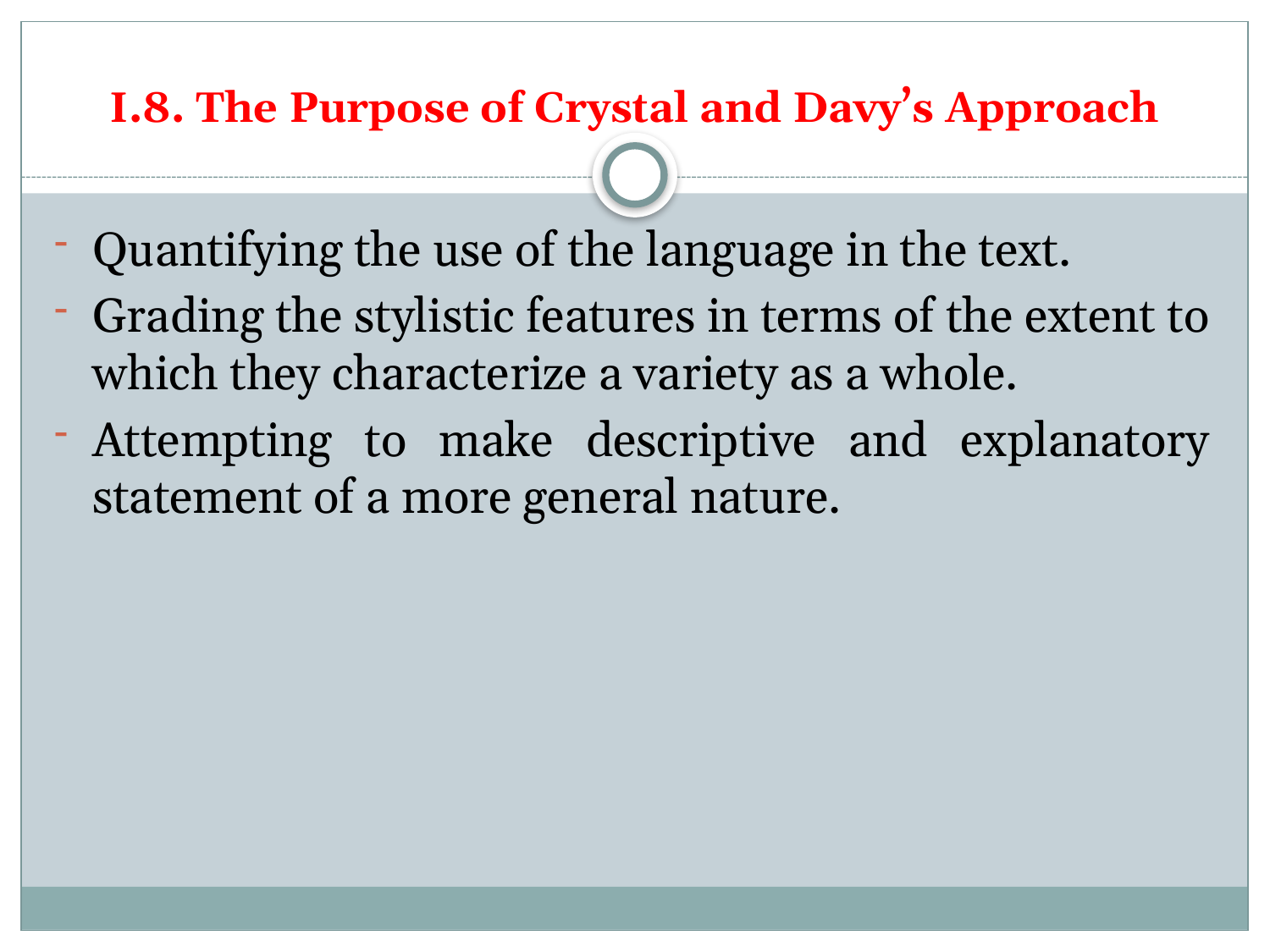

# I.8. The Purpose of Crystal and Davy’s Approach
Quantifying the use of the language in the text.
Grading the stylistic features in terms of the extent to which they characterize a variety as a whole.
Attempting to make descriptive and explanatory statement of a more general nature.